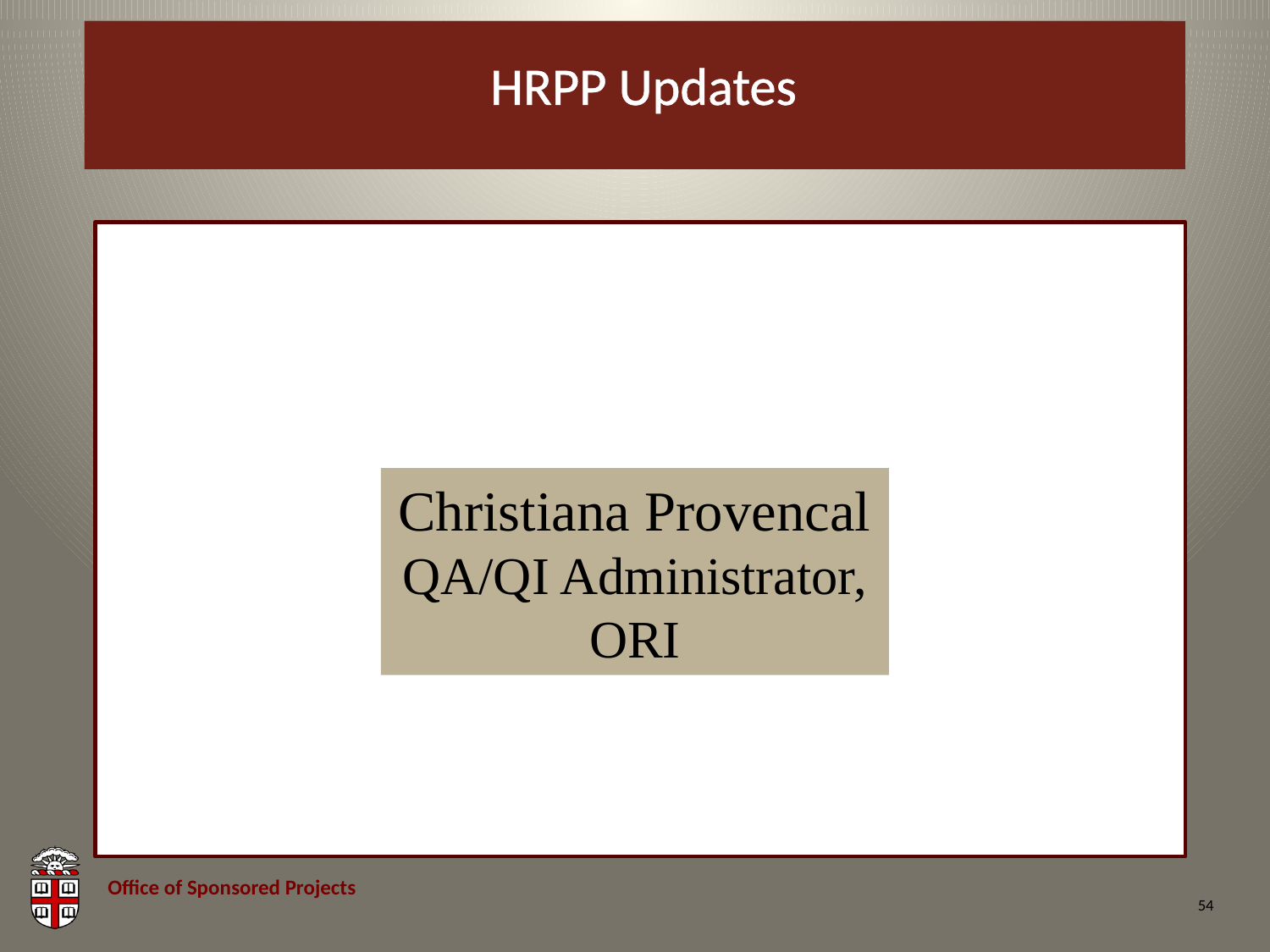

# HRPP Updates
Christiana Provencal
QA/QI Administrator, ORI
54